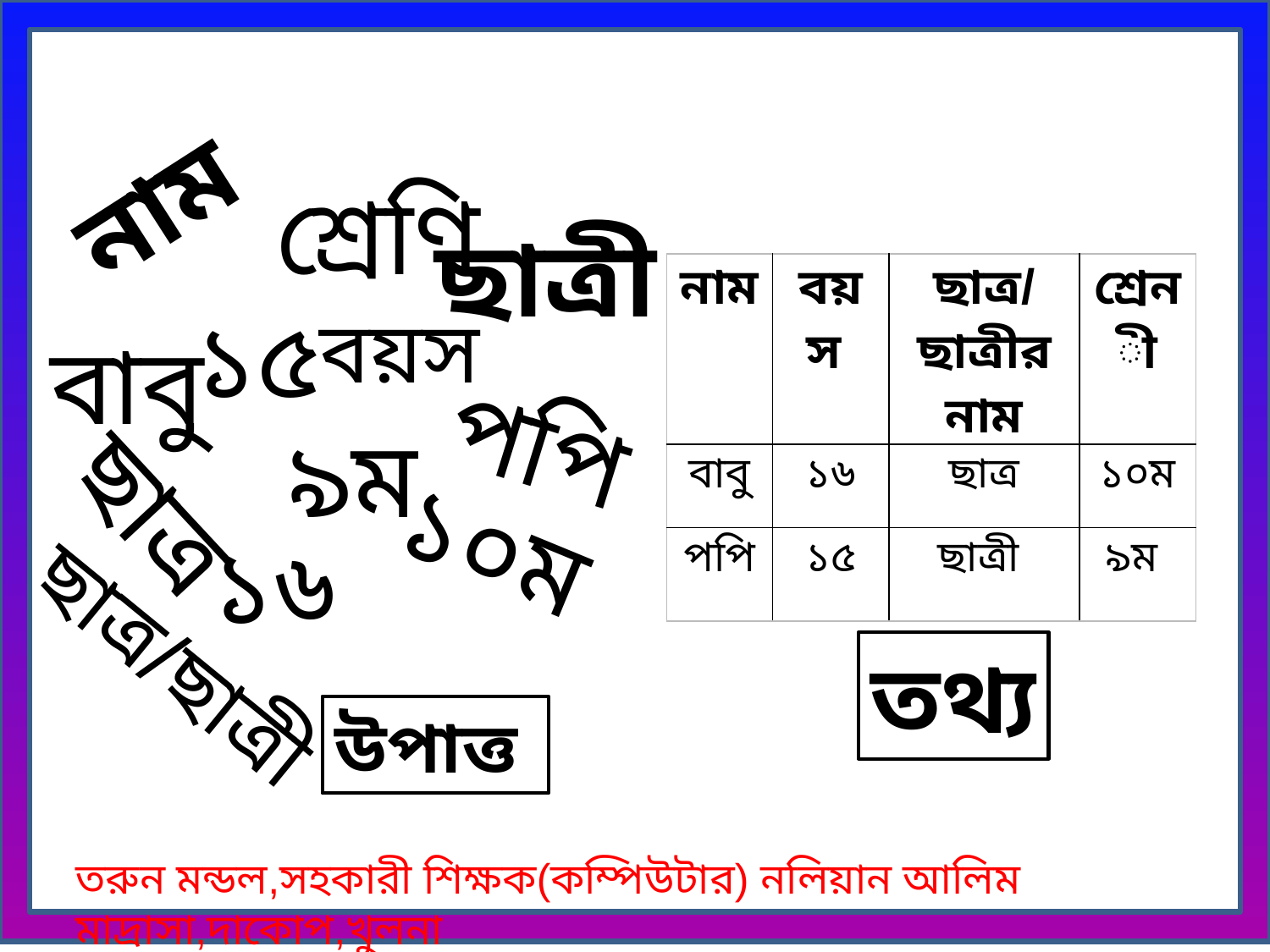

নাম
শ্রেণি
ছাত্রী
| নাম | বয়স | ছাত্র/ছাত্রীর নাম | শ্রেনী |
| --- | --- | --- | --- |
| বাবু | ১৬ | ছাত্র | ১০ম |
| পপি | ১৫ | ছাত্রী | ৯ম |
১৫
বয়স
বাবু
পপি
৯ম
ছাত্র
১০ম
১৬
ছাত্র/ছাত্রী
তথ্য
উপাত্ত